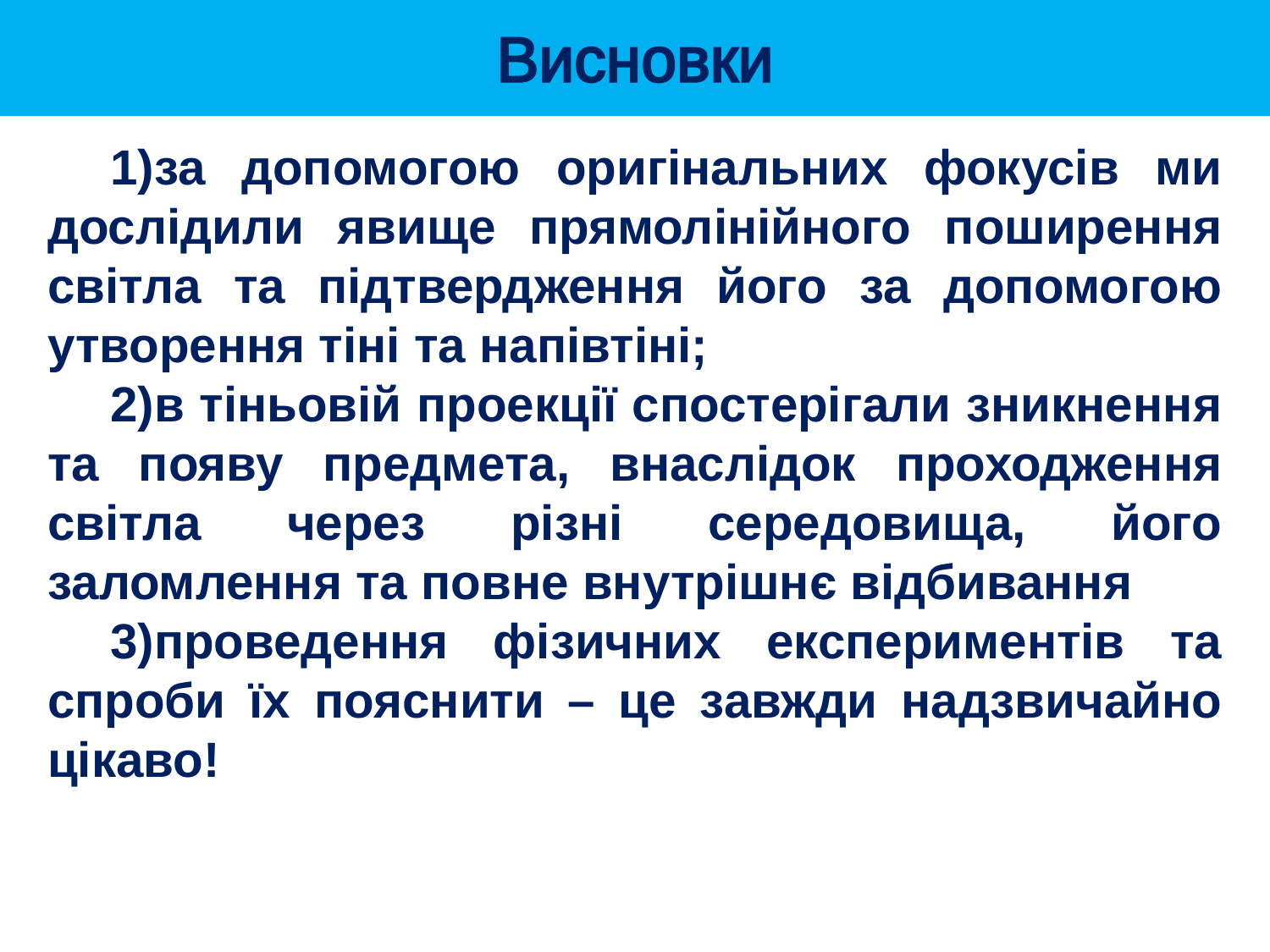

# Висновки
за допомогою оригінальних фокусів ми дослідили явище прямолінійного поширення світла та підтвердження його за допомогою утворення тіні та напівтіні;
в тіньовій проекції спостерігали зникнення та появу предмета, внаслідок проходження світла через різні середовища, його заломлення та повне внутрішнє відбивання
проведення фізичних експериментів та спроби їх пояснити – це завжди надзвичайно цікаво!